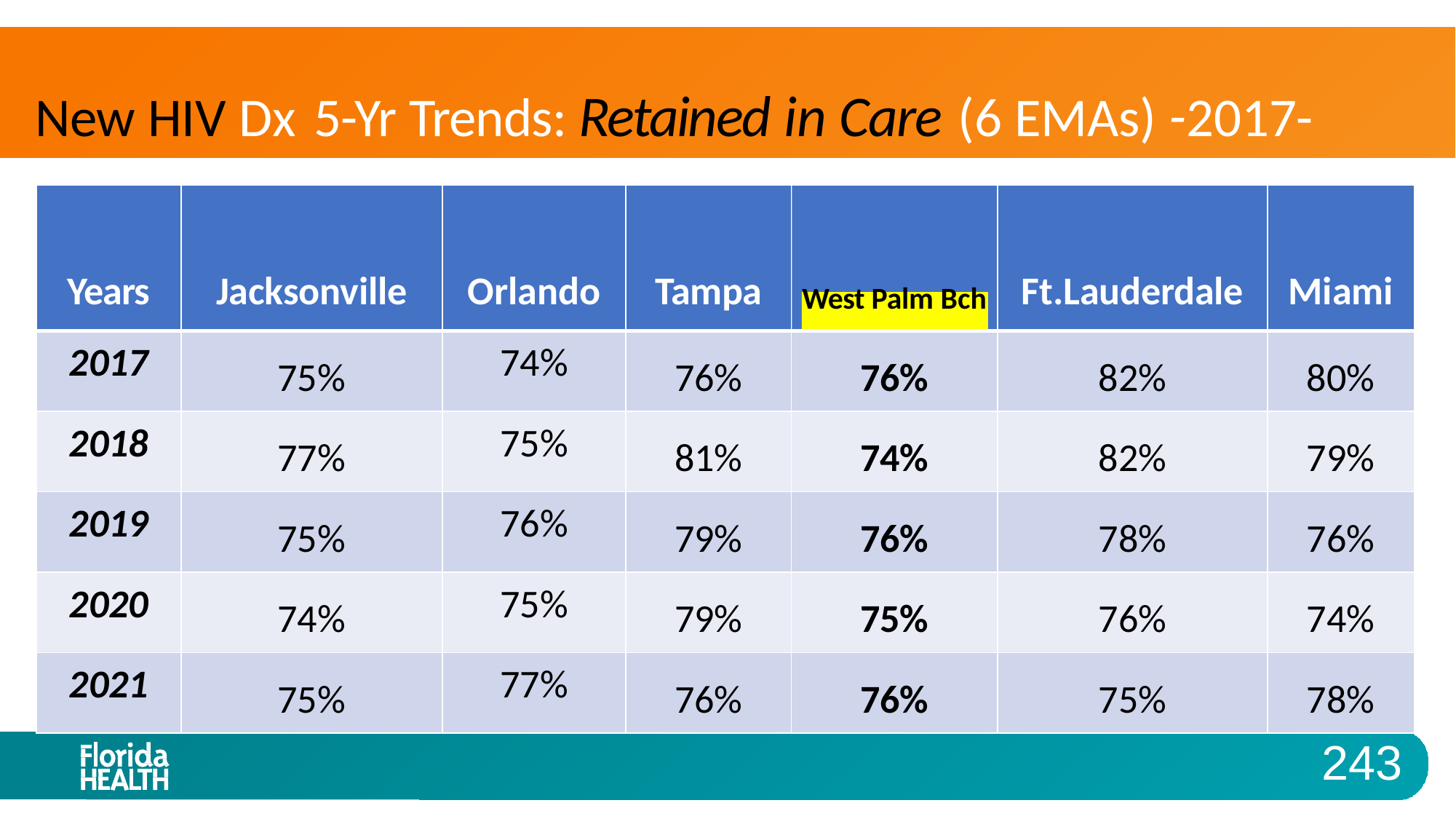

# New HIV Dx	5-Yr Trends: Retained in Care	(6 EMAs) -2017-2021
| Years | Jacksonville | Orlando | Tampa | West Palm Bch | Ft.Lauderdale | Miami |
| --- | --- | --- | --- | --- | --- | --- |
| 2017 | 75% | 74% | 76% | 76% | 82% | 80% |
| 2018 | 77% | 75% | 81% | 74% | 82% | 79% |
| 2019 | 75% | 76% | 79% | 76% | 78% | 76% |
| 2020 | 74% | 75% | 79% | 75% | 76% | 74% |
| 2021 | 75% | 77% | 76% | 76% | 75% | 78% |

243